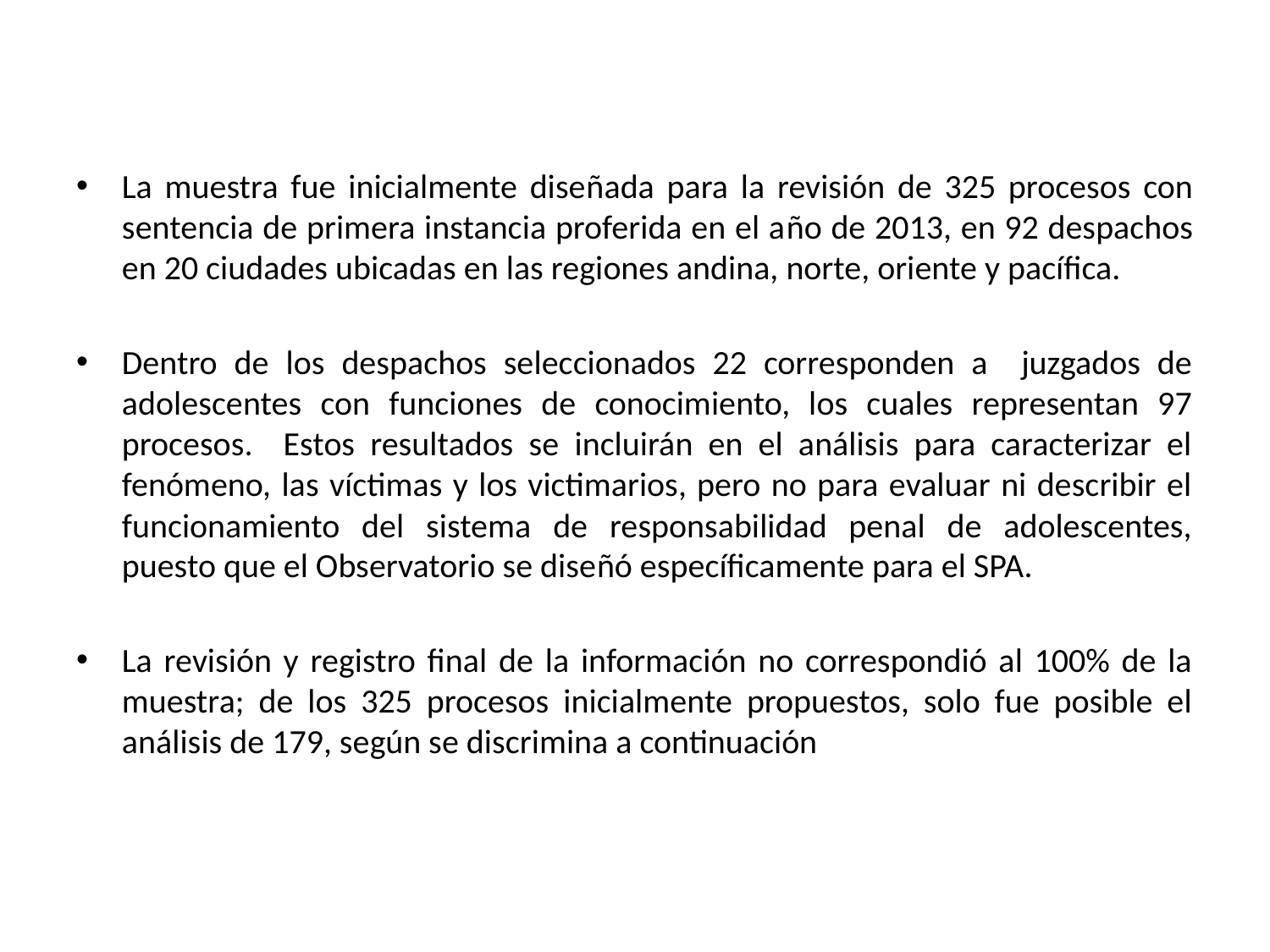

La muestra fue inicialmente diseñada para la revisión de 325 procesos con sentencia de primera instancia proferida en el año de 2013, en 92 despachos en 20 ciudades ubicadas en las regiones andina, norte, oriente y pacífica.

Dentro de los despachos seleccionados 22 corresponden a  juzgados de adolescentes con funciones de conocimiento, los cuales representan 97 procesos.  Estos resultados se incluirán en el análisis para caracterizar el fenómeno, las víctimas y los victimarios, pero no para evaluar ni describir el funcionamiento del sistema de responsabilidad penal de adolescentes, puesto que el Observatorio se diseñó específicamente para el SPA.

La revisión y registro final de la información no correspondió al 100% de la muestra; de los 325 procesos inicialmente propuestos, solo fue posible el análisis de 179, según se discrimina a continuación